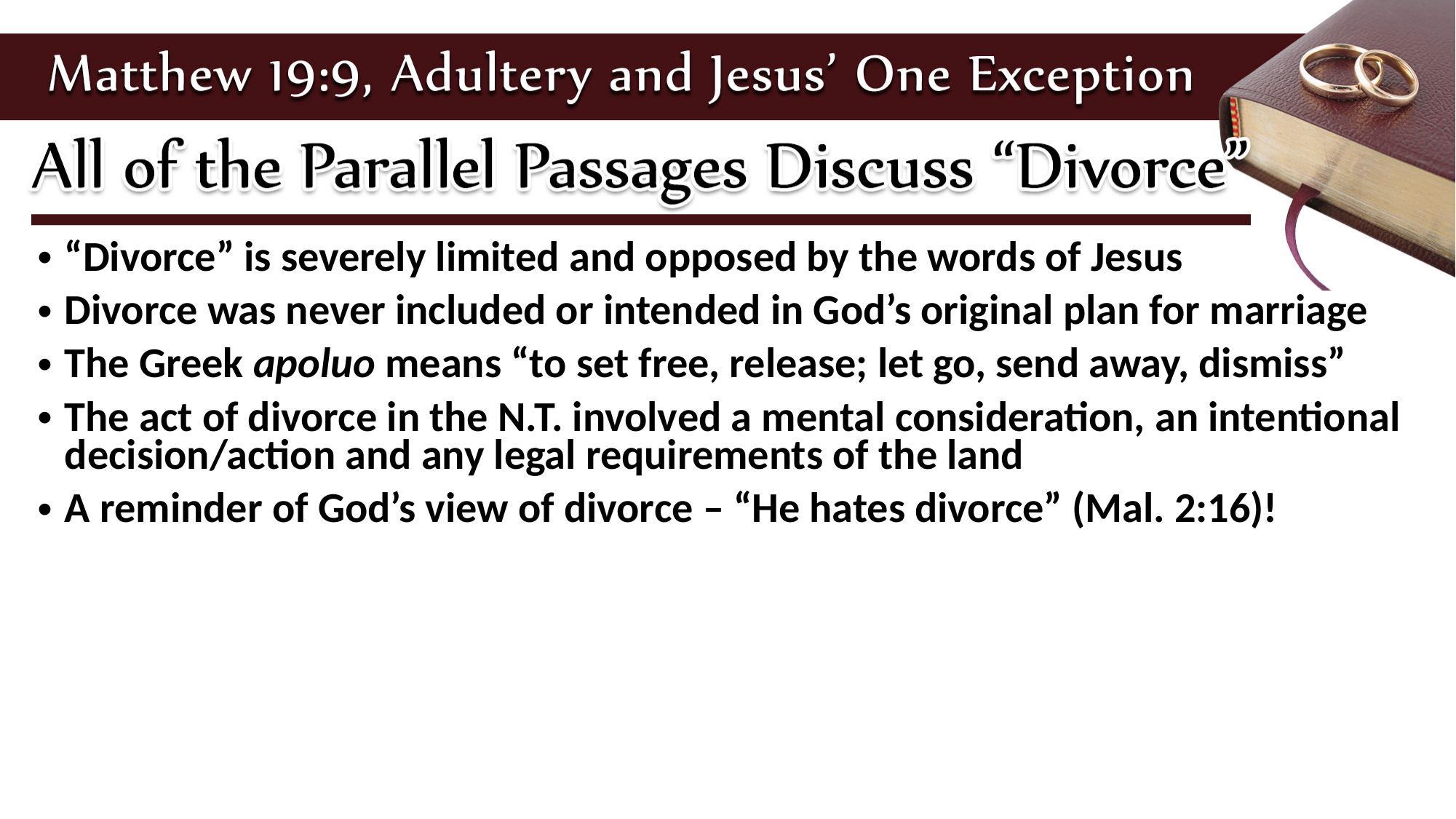

“Divorce” is severely limited and opposed by the words of Jesus
Divorce was never included or intended in God’s original plan for marriage
The Greek apoluo means “to set free, release; let go, send away, dismiss”
The act of divorce in the N.T. involved a mental consideration, an intentional decision/action and any legal requirements of the land
A reminder of God’s view of divorce – “He hates divorce” (Mal. 2:16)!